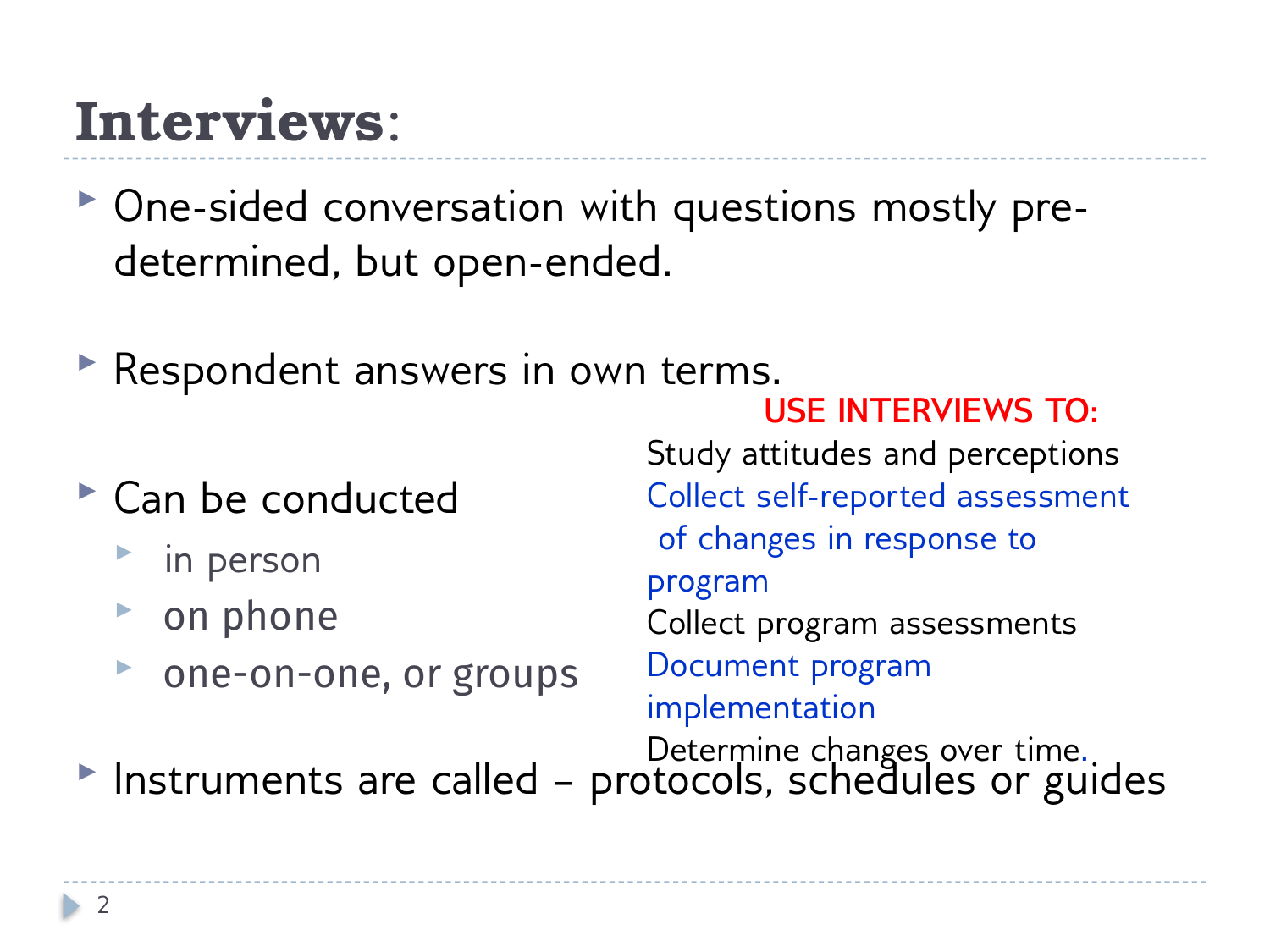

# Interviews:
One-sided conversation with questions mostly pre-determined, but open-ended.
Respondent answers in own terms.
Can be conducted
 in person
 on phone
 one-on-one, or groups
Instruments are called – protocols, schedules or guides
           USE INTERVIEWS TO:
Study attitudes and perceptions
Collect self-reported assessment
 of changes in response to program
Collect program assessments
Document program implementation
Determine changes over time.
2